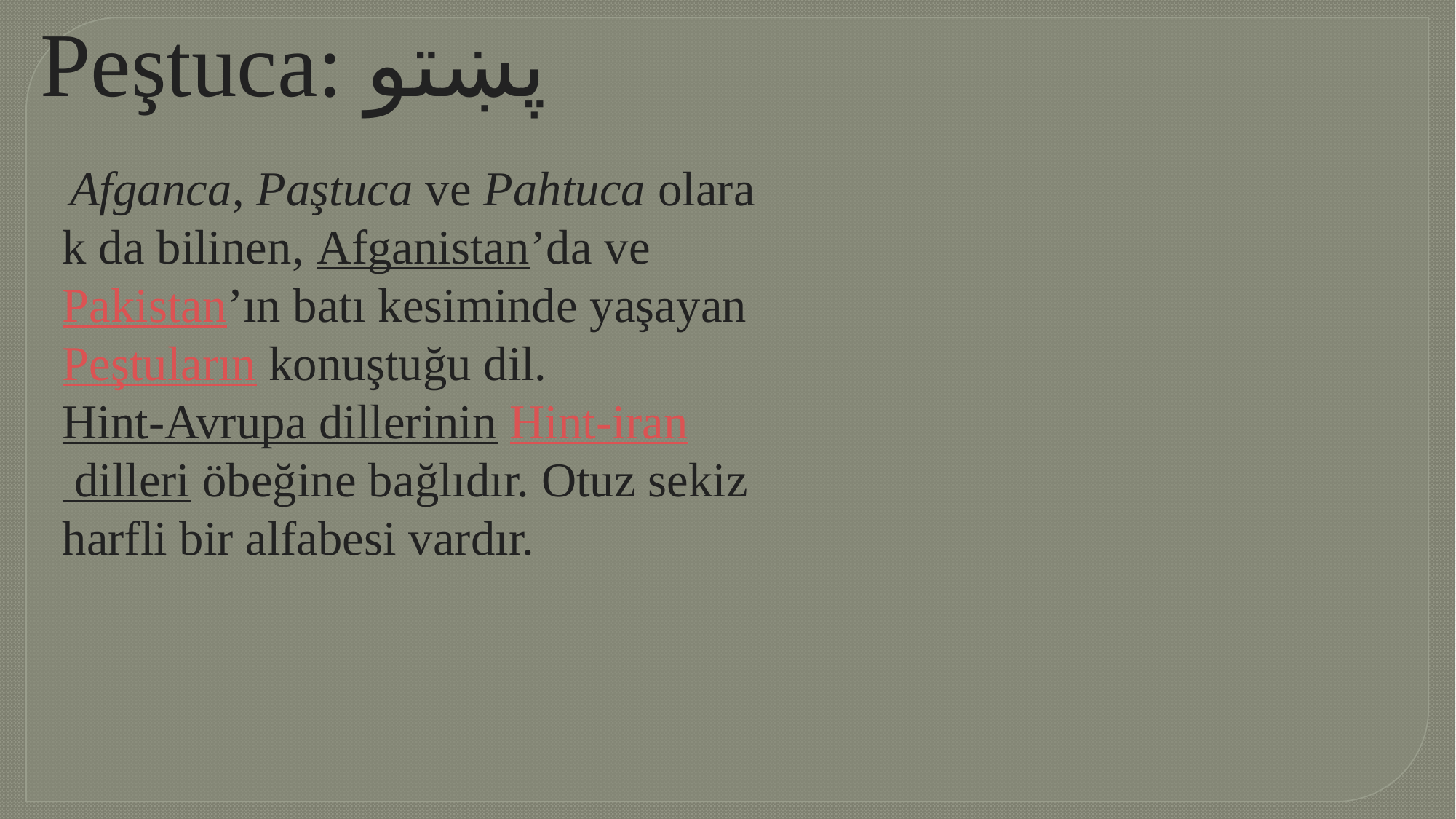

Peştuca: پښتو
 Afganca, Paştuca ve Pahtuca olarak da bilinen, Afganistan’da ve Pakistan’ın batı kesiminde yaşayan Peştuların konuştuğu dil. Hint-Avrupa dillerinin Hint-iran dilleri öbeğine bağlıdır. Otuz sekiz harfli bir alfabesi vardır.